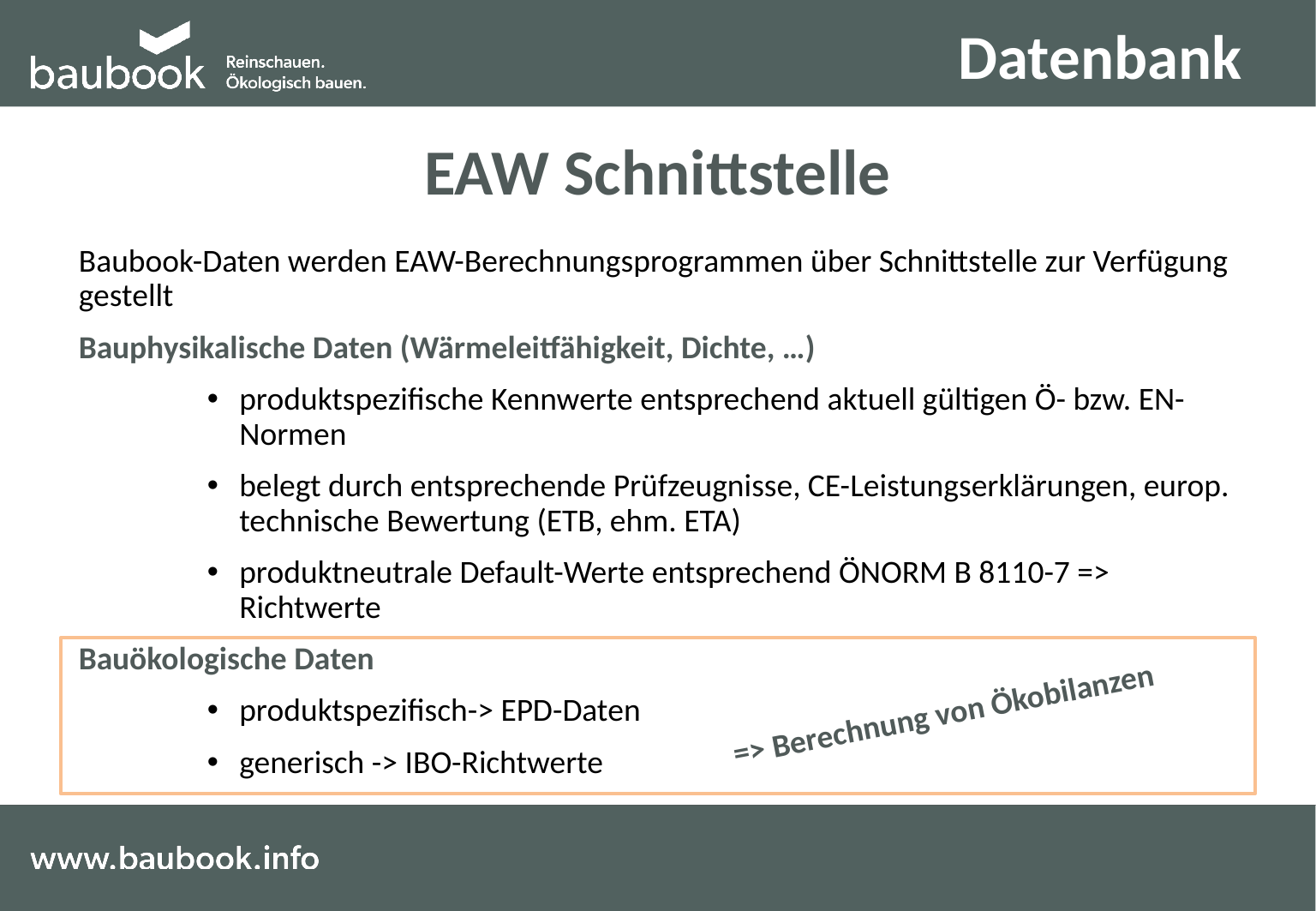

# Datenbank
EAW Schnittstelle
Baubook-Daten werden EAW-Berechnungsprogrammen über Schnittstelle zur Verfügung gestellt
Bauphysikalische Daten (Wärmeleitfähigkeit, Dichte, …)
produktspezifische Kennwerte entsprechend aktuell gültigen Ö- bzw. EN-Normen
belegt durch entsprechende Prüfzeugnisse, CE-Leistungserklärungen, europ. technische Bewertung (ETB, ehm. ETA)
produktneutrale Default-Werte entsprechend ÖNORM B 8110-7 => Richtwerte
Bauökologische Daten
produktspezifisch-> EPD-Daten
generisch -> IBO-Richtwerte

=> Berechnung von Ökobilanzen